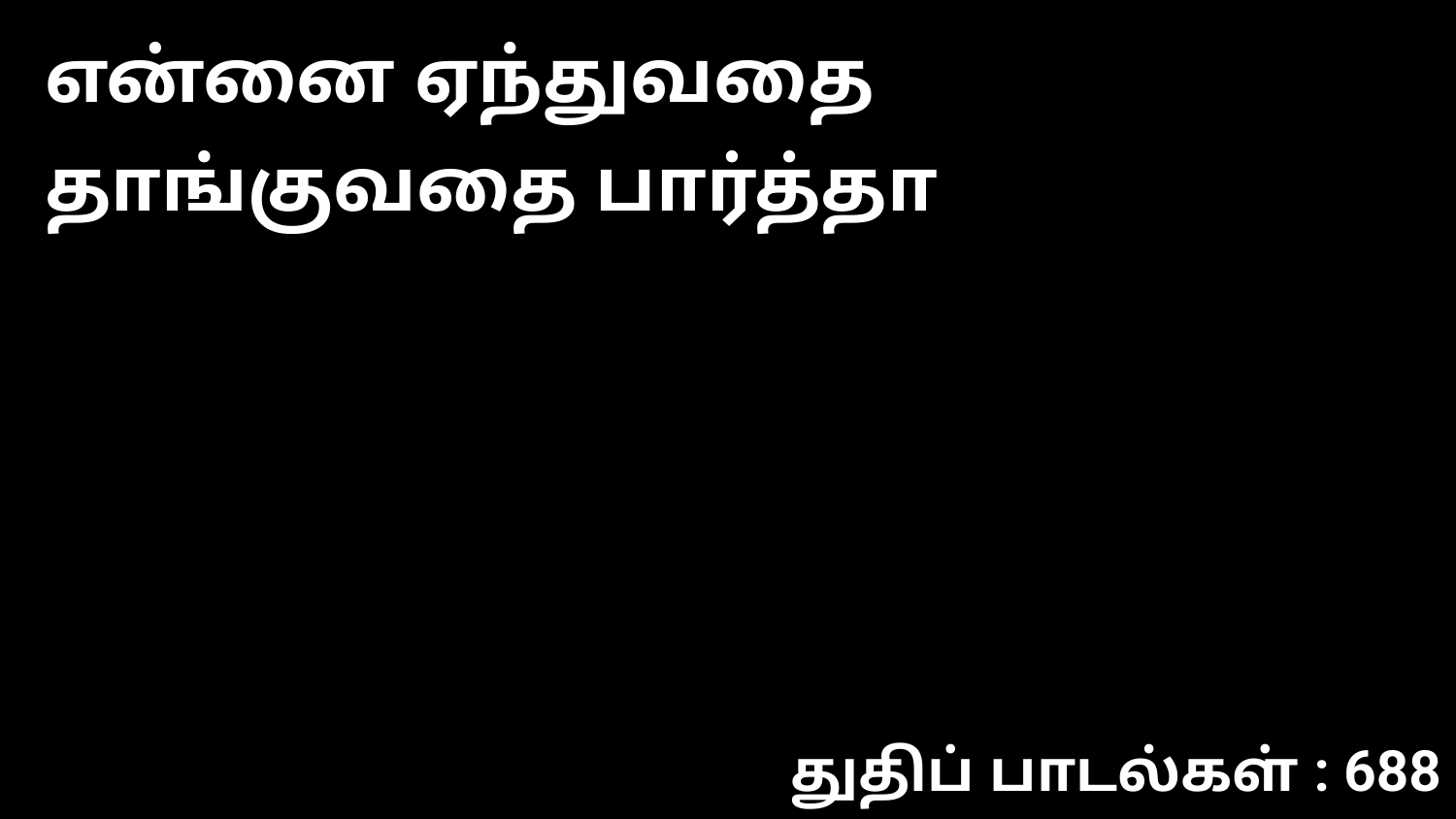

என்னை ஏந்துவதை தாங்குவதை பார்த்தா
துதிப் பாடல்கள் : 688